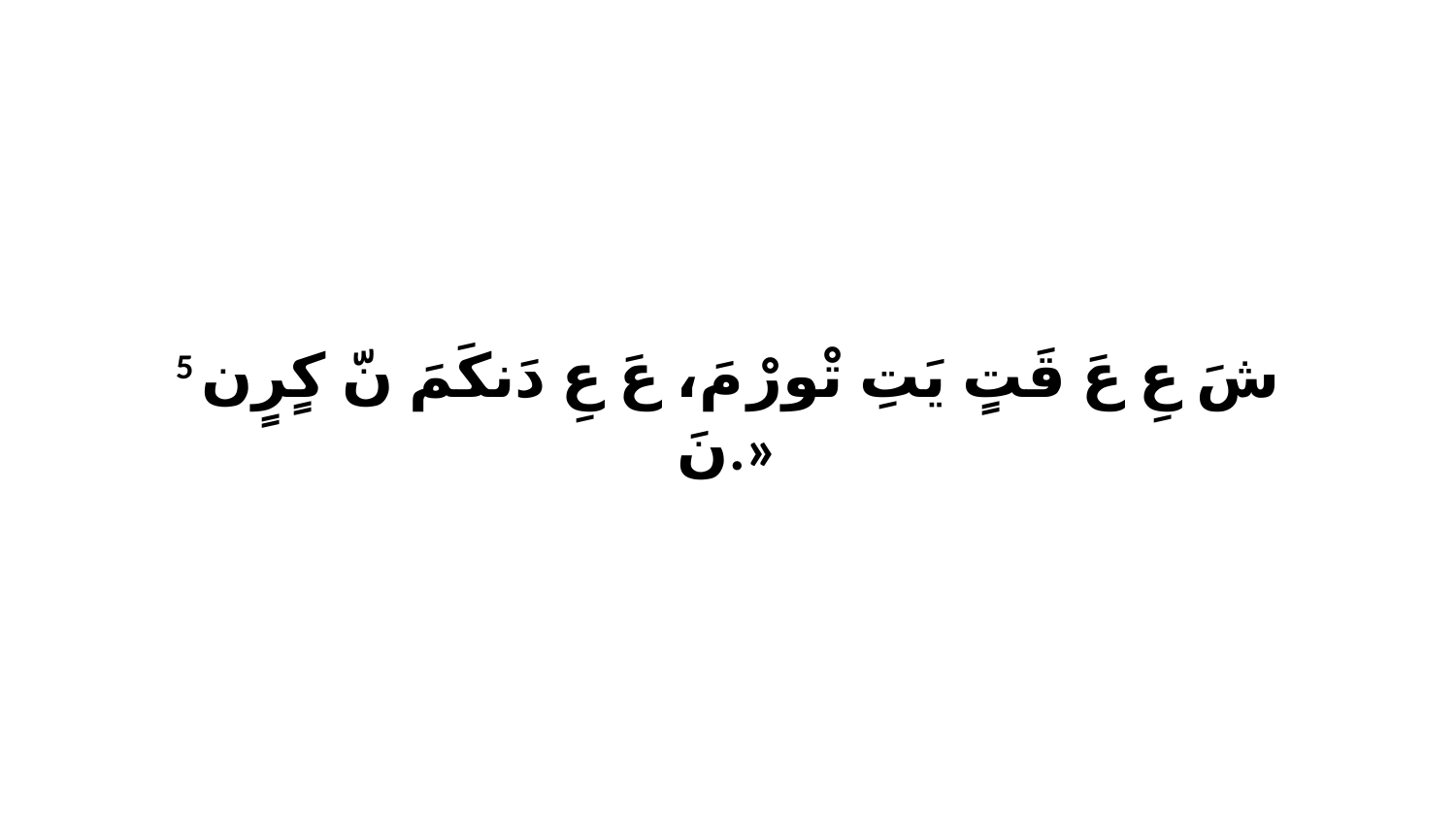

5 شَ عِ عَ قَتٍ يَتِ تْورْ مَ، عَ عِ دَنكَمَ نّ كٍرٍن نَ.»